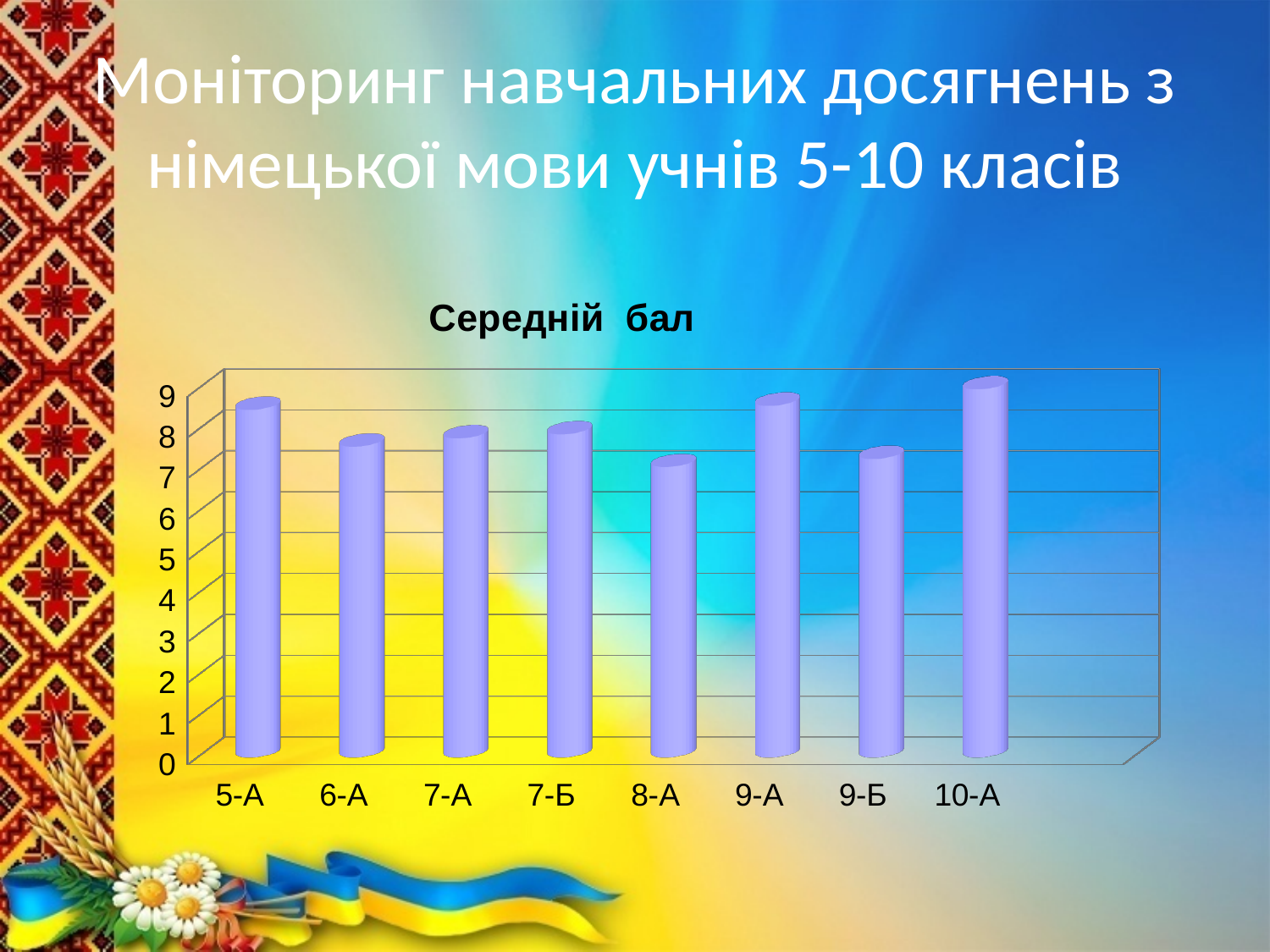

# Моніторинг навчальних досягнень з німецької мови учнів 5-10 класів

[unsupported chart]